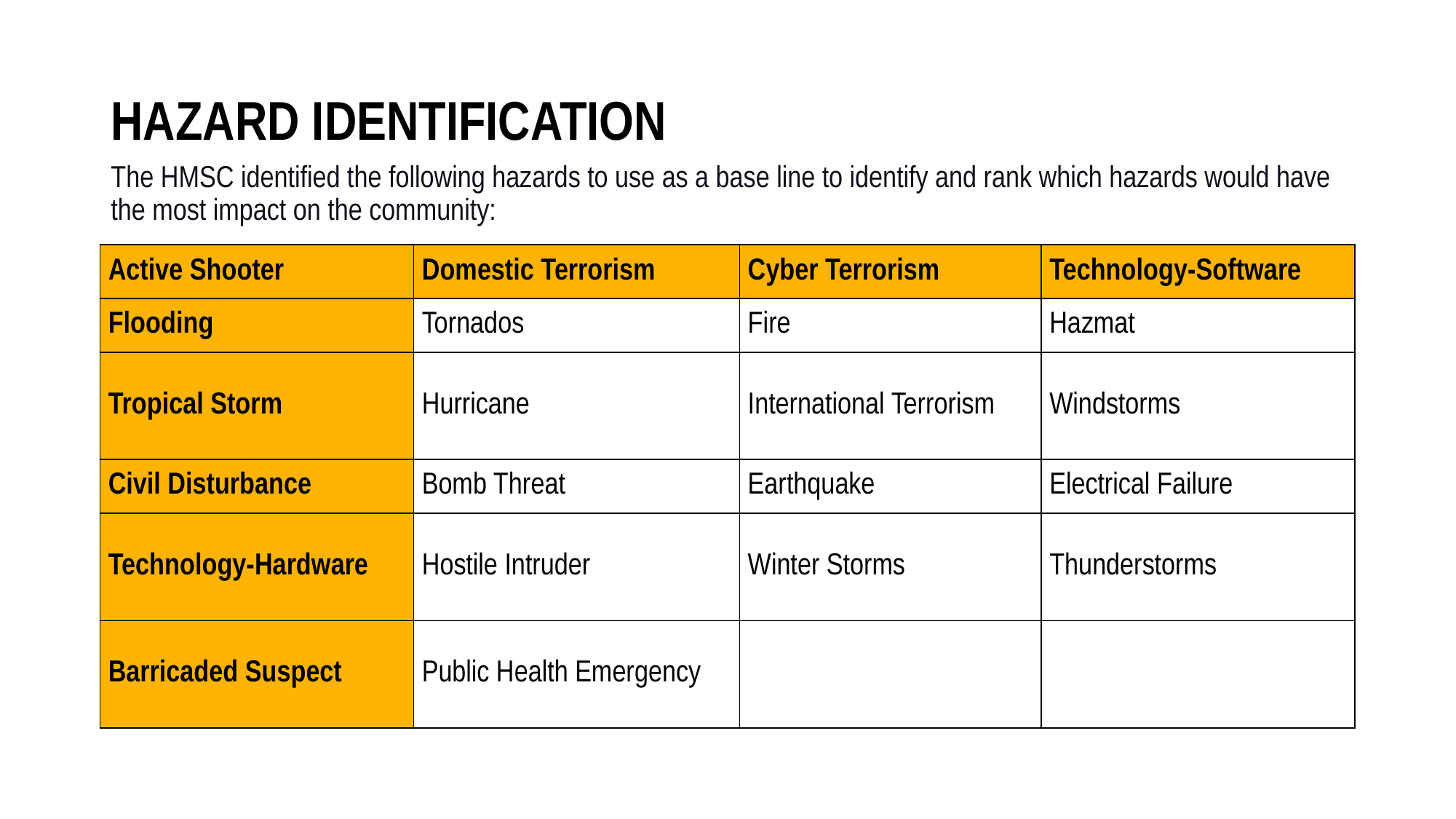

# Hazard Identification
The HMSC identified the following hazards to use as a base line to identify and rank which hazards would have the most impact on the community:

| Active Shooter | Domestic Terrorism | Cyber Terrorism | Technology-Software |
| --- | --- | --- | --- |
| Flooding | Tornados | Fire | Hazmat |
| Tropical Storm | Hurricane | International Terrorism | Windstorms |
| Civil Disturbance | Bomb Threat | Earthquake | Electrical Failure |
| Technology-Hardware | Hostile Intruder | Winter Storms | Thunderstorms |
| Barricaded Suspect | Public Health Emergency |  |  |